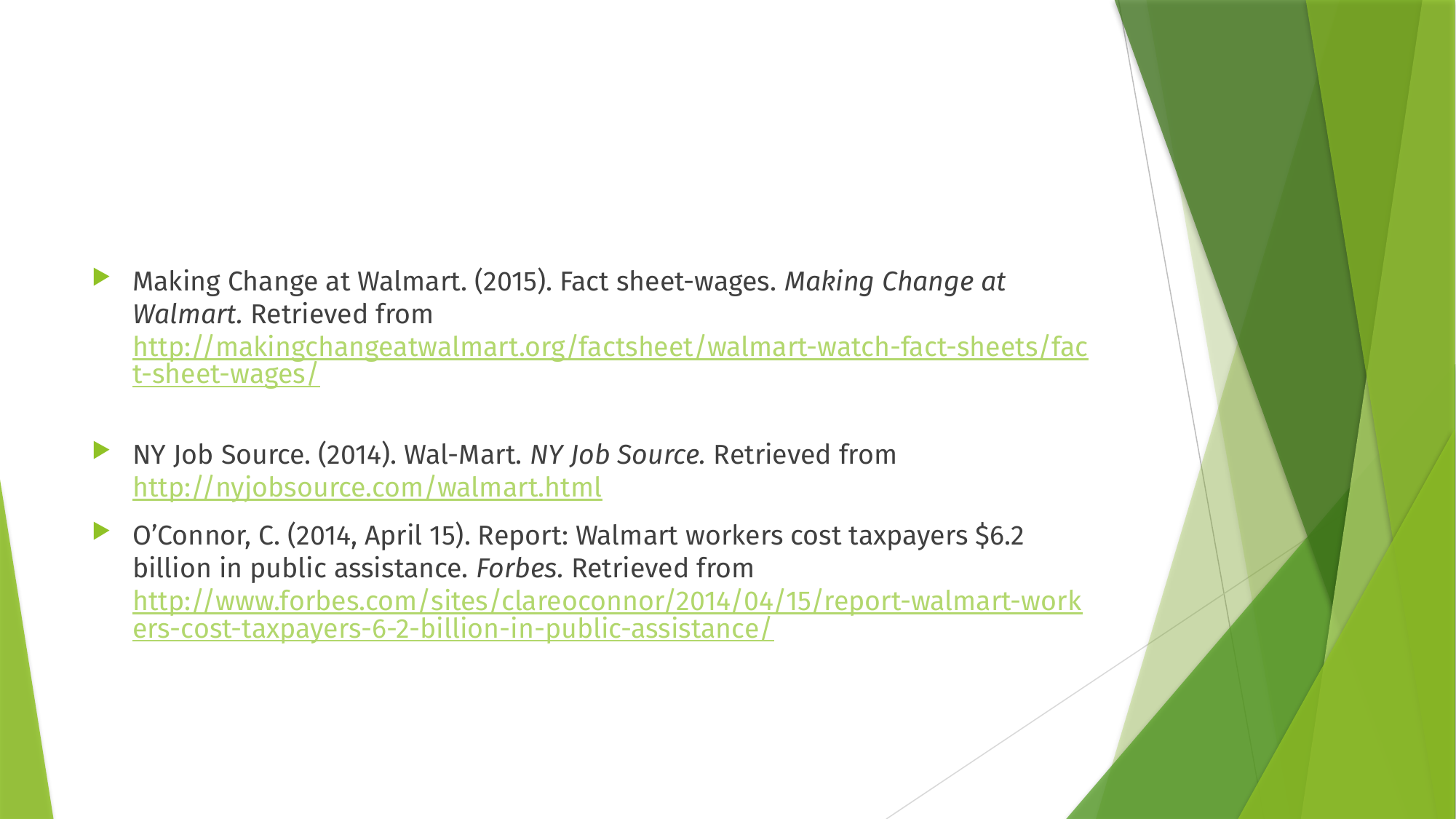

#
Making Change at Walmart. (2015). Fact sheet-wages. Making Change at Walmart. Retrieved from http://makingchangeatwalmart.org/factsheet/walmart-watch-fact-sheets/fact-sheet-wages/
NY Job Source. (2014). Wal-Mart. NY Job Source. Retrieved from http://nyjobsource.com/walmart.html
O’Connor, C. (2014, April 15). Report: Walmart workers cost taxpayers $6.2 billion in public assistance. Forbes. Retrieved from http://www.forbes.com/sites/clareoconnor/2014/04/15/report-walmart-workers-cost-taxpayers-6-2-billion-in-public-assistance/